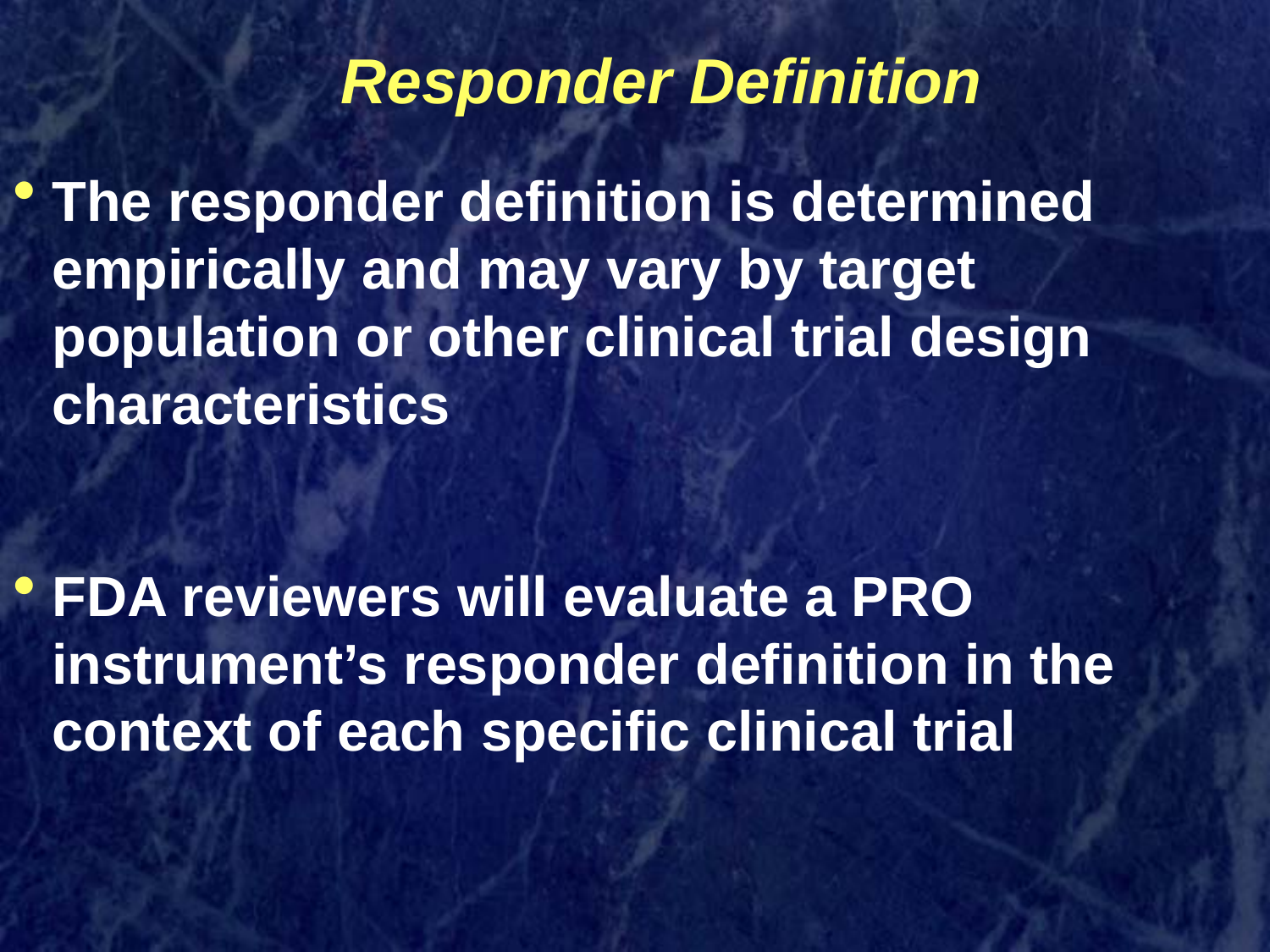

# Responder Definition
The responder definition is determined empirically and may vary by target population or other clinical trial design characteristics

FDA reviewers will evaluate a PRO instrument’s responder definition in the context of each specific clinical trial